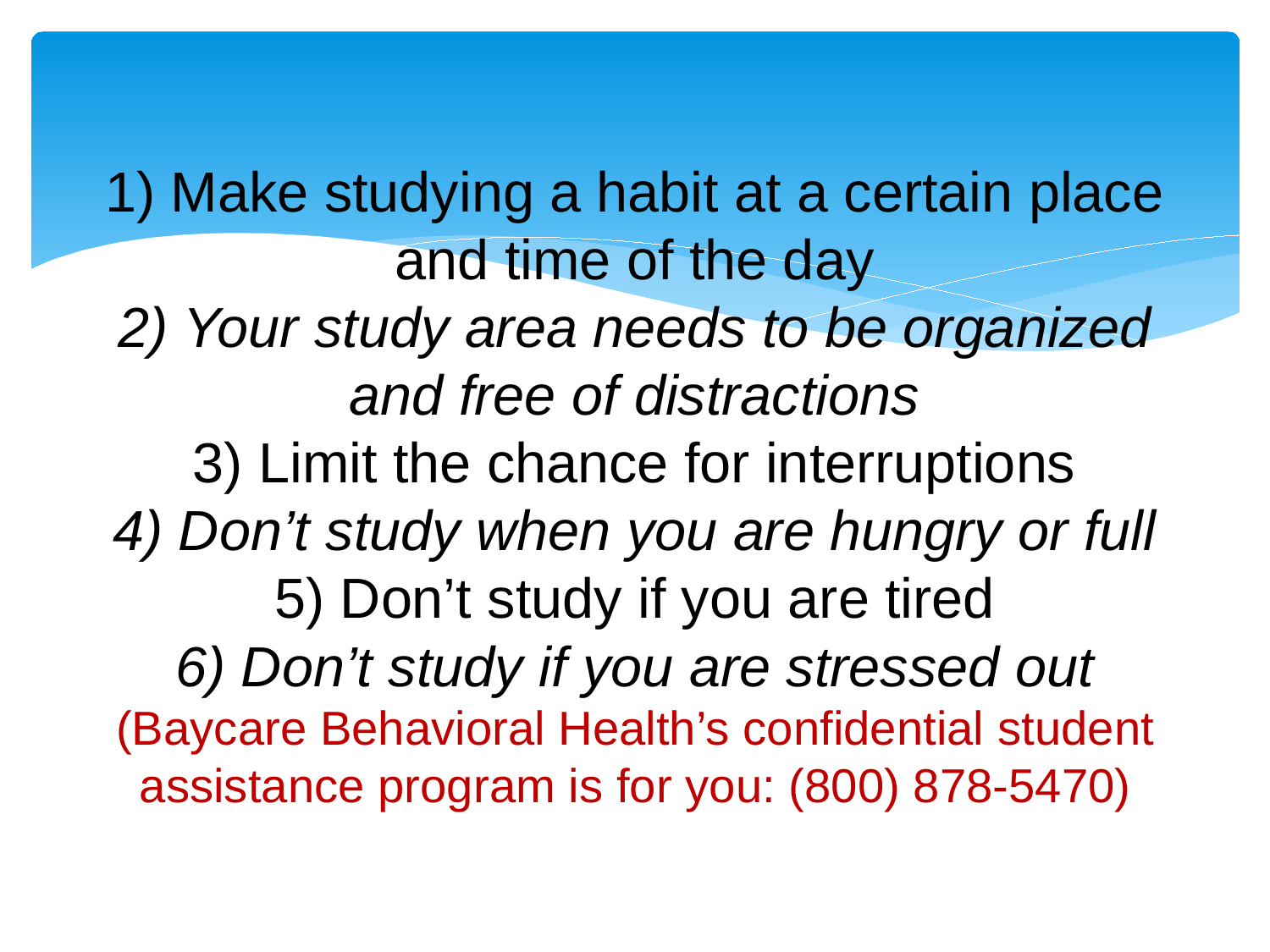

# 1) Make studying a habit at a certain place and time of the day 2) Your study area needs to be organized and free of distractions 3) Limit the chance for interruptions 4) Don’t study when you are hungry or full 5) Don’t study if you are tired 6) Don’t study if you are stressed out (Baycare Behavioral Health’s confidential student assistance program is for you: (800) 878-5470)